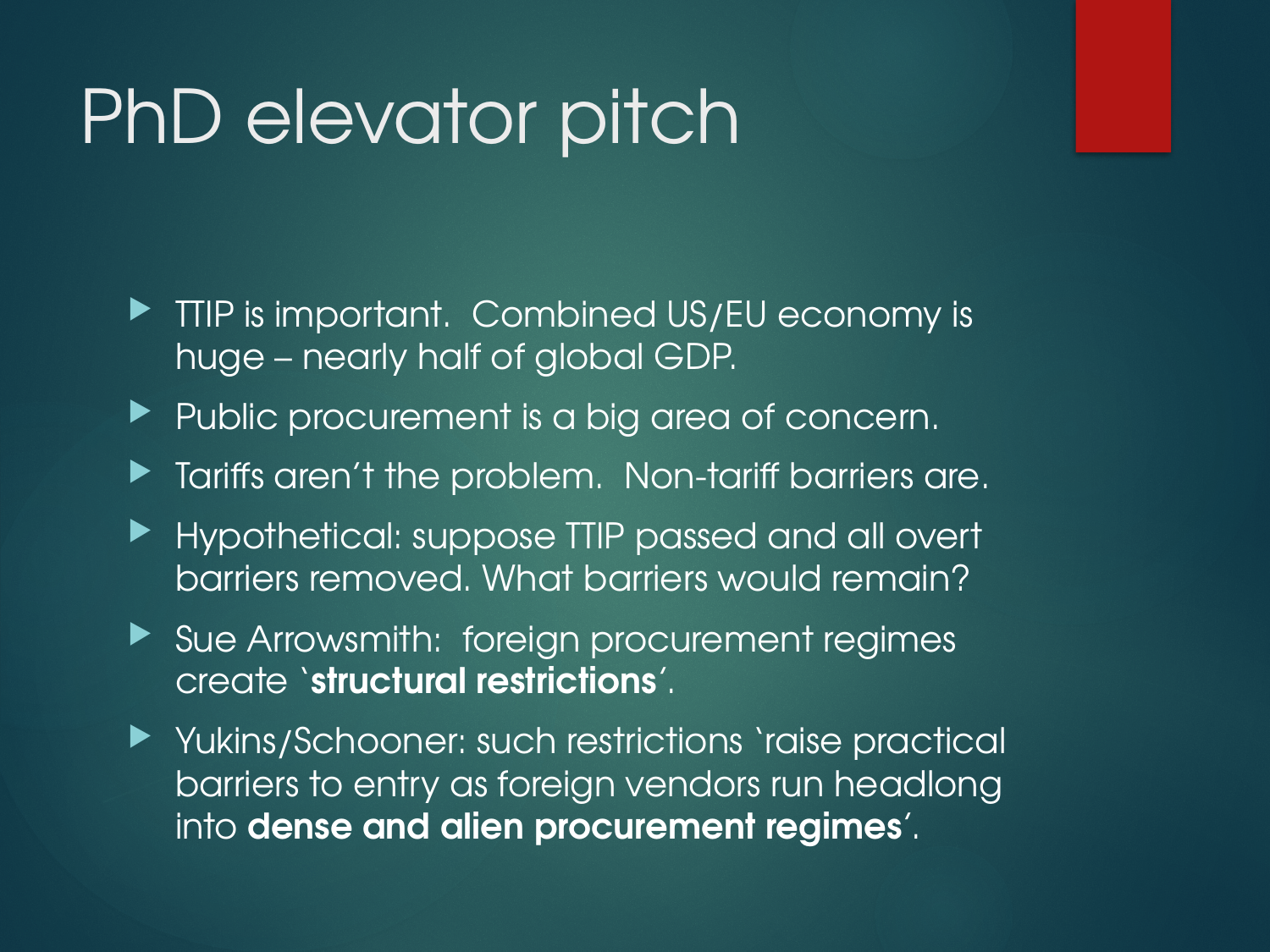

# PhD elevator pitch
TTIP is important.  Combined US/EU economy is huge – nearly half of global GDP.
Public procurement is a big area of concern.
Tariffs aren’t the problem.  Non-tariff barriers are.
Hypothetical: suppose TTIP passed and all overt barriers removed. What barriers would remain?
Sue Arrowsmith:  foreign procurement regimes create ‘structural restrictions’.
Yukins/Schooner: such restrictions ‘raise practical barriers to entry as foreign vendors run headlong into dense and alien procurement regimes’.